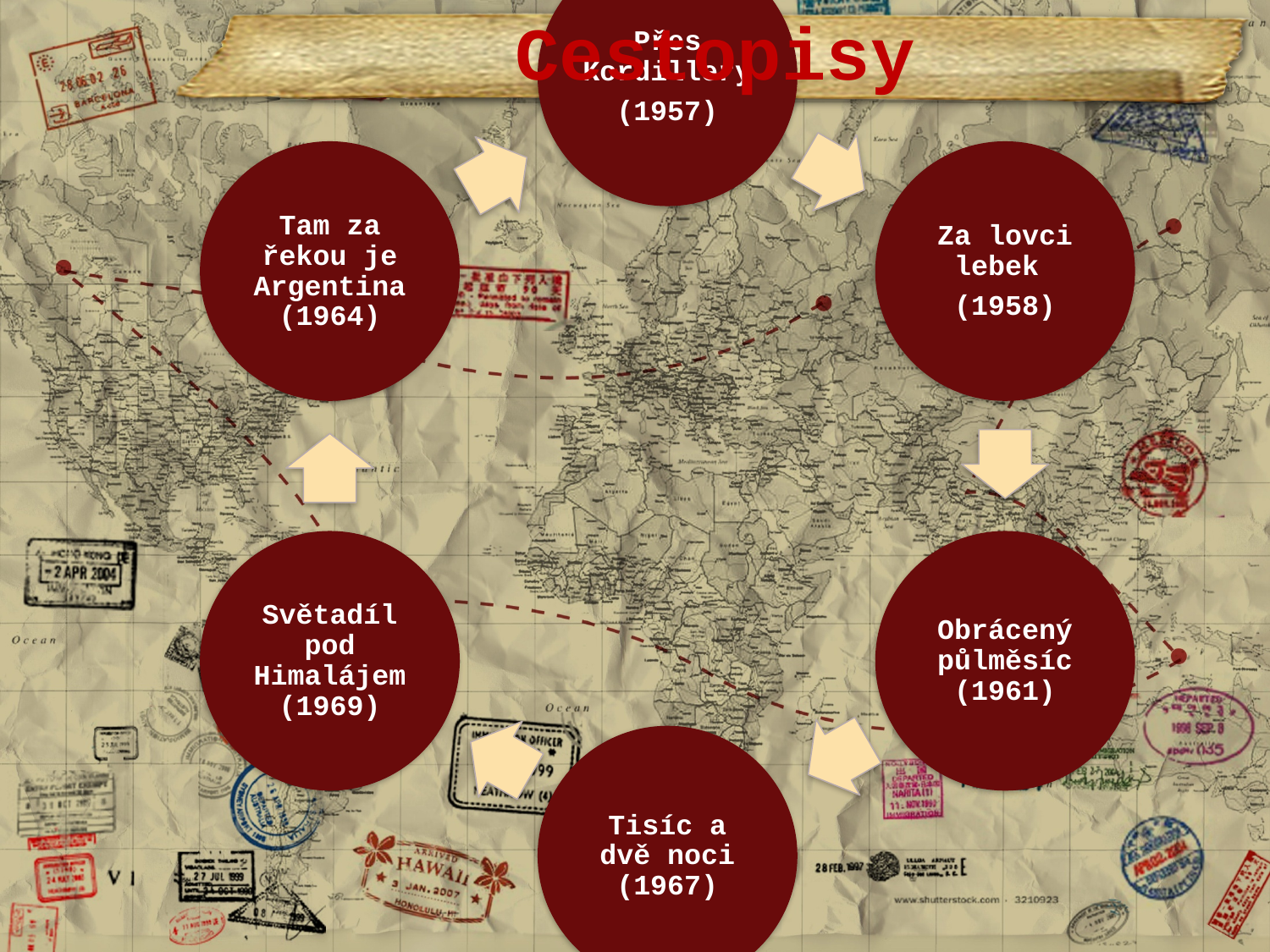

Cestopisy
Přes Kordillery
(1957)

Za lovci lebek
(1958)

Obrácený půlměsíc (1961)

Tisíc a dvě noci (1967)

Světadíl pod Himalájem (1969)

Tam za řekou je Argentina (1964)